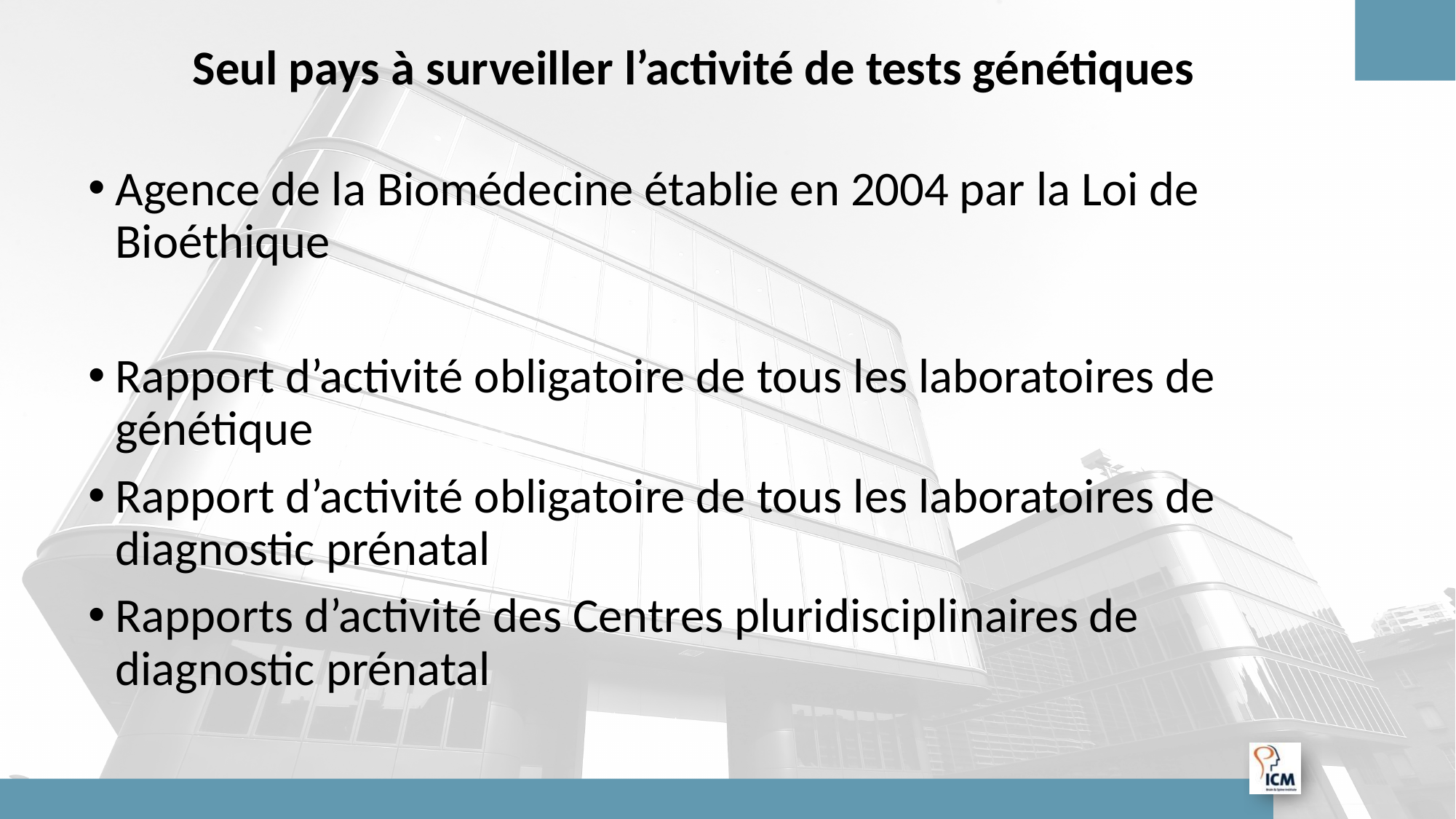

# Seul pays à surveiller l’activité de tests génétiques
Agence de la Biomédecine établie en 2004 par la Loi de Bioéthique

Rapport d’activité obligatoire de tous les laboratoires de génétique
Rapport d’activité obligatoire de tous les laboratoires de diagnostic prénatal
Rapports d’activité des Centres pluridisciplinaires de diagnostic prénatal